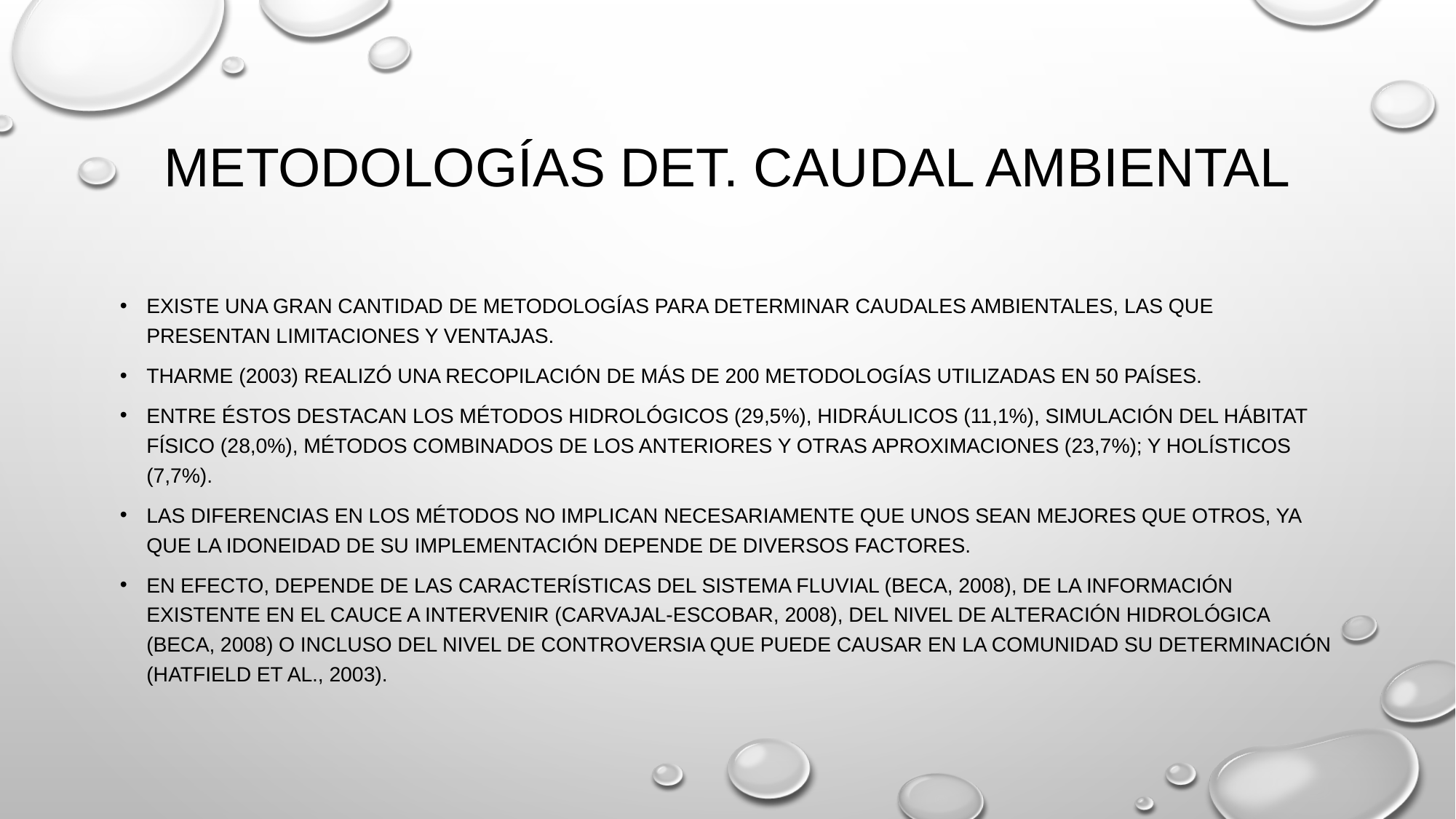

# Metodologías det. caudal ambiental
Existe una gran cantidad de metodologías para determinar caudales ambientales, las que presentan limitaciones y ventajas.
Tharme (2003) realizó una recopilación de más de 200 metodologías utilizadas en 50 países.
Entre éstos destacan los Métodos Hidrológicos (29,5%), Hidráulicos (11,1%), Simulación del Hábitat Físico (28,0%), Métodos combinados de los anteriores y otras aproximaciones (23,7%); y Holísticos (7,7%).
las diferencias en los métodos no implican necesariamente que unos sean mejores que otros, ya que la idoneidad de su implementación depende de diversos factores.
En efecto, depende de las características del sistema fluvial (Beca, 2008), de la información existente en el cauce a intervenir (Carvajal-Escobar, 2008), del nivel de alteración hidrológica (Beca, 2008) o incluso del nivel de controversia que puede causar en la comunidad su determinación (Hatfield et al., 2003).